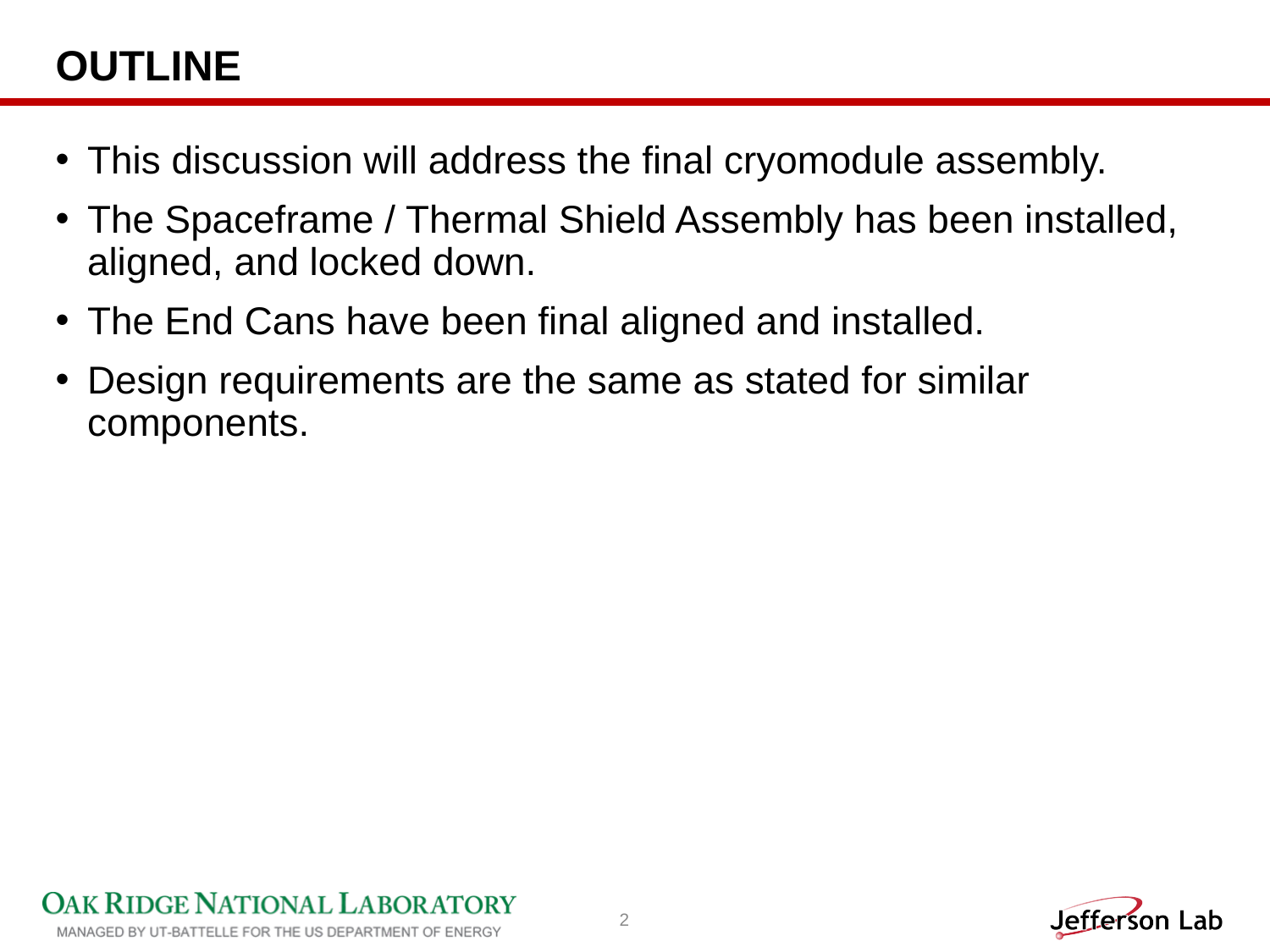

# OUTLINE
This discussion will address the final cryomodule assembly.
The Spaceframe / Thermal Shield Assembly has been installed, aligned, and locked down.
The End Cans have been final aligned and installed.
Design requirements are the same as stated for similar components.

2